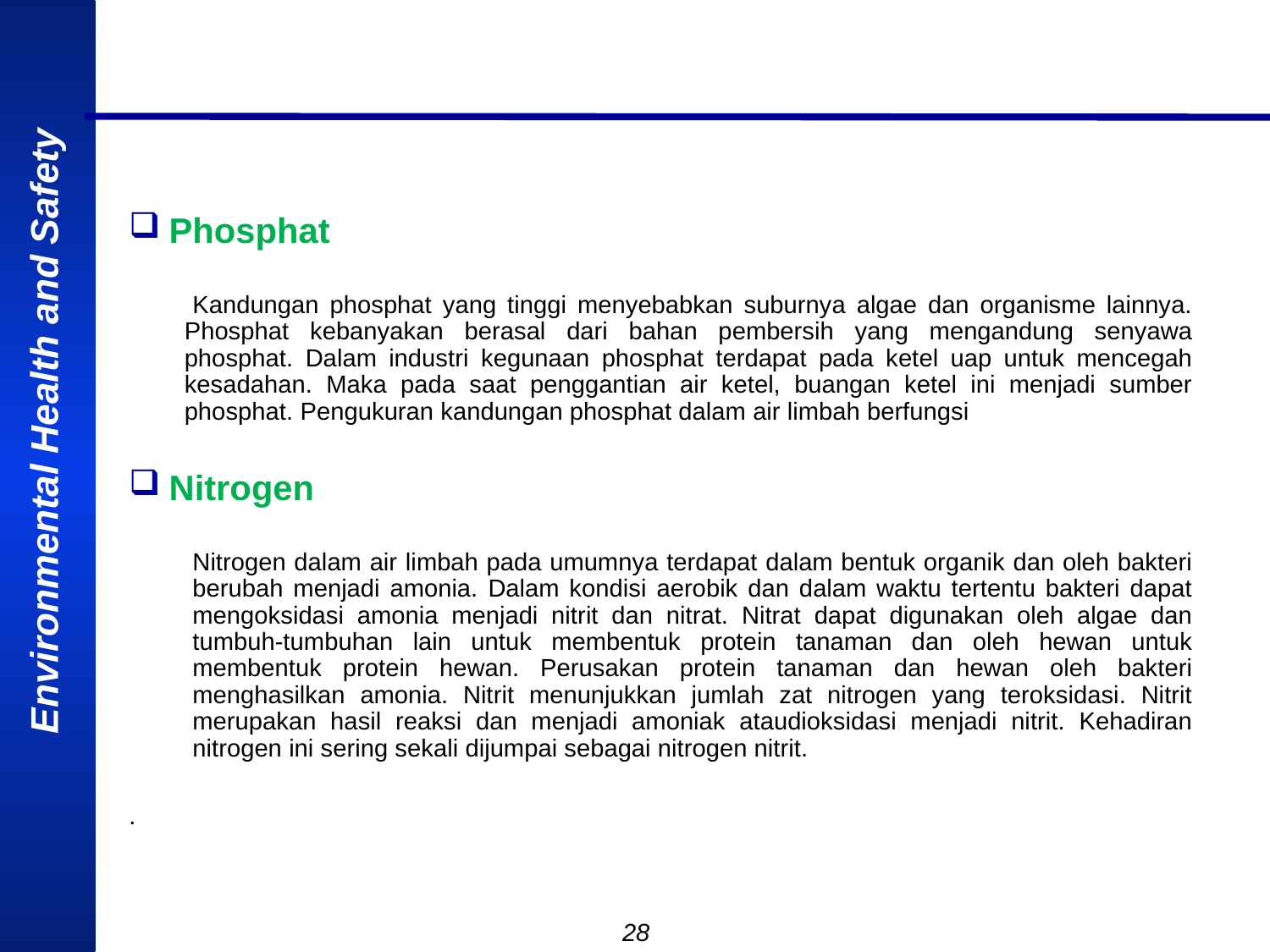

Phosphat

Kandungan phosphat yang tinggi menyebabkan suburnya algae dan organisme lainnya. Phosphat kebanyakan berasal dari bahan pembersih yang mengandung senyawa phosphat. Dalam industri kegunaan phosphat terdapat pada ketel uap untuk mencegah kesadahan. Maka pada saat penggantian air ketel, buangan ketel ini menjadi sumber phosphat. Pengukuran kandungan phosphat dalam air limbah berfungsi

Nitrogen

Nitrogen dalam air limbah pada umumnya terdapat dalam bentuk organik dan oleh bakteri berubah menjadi amonia. Dalam kondisi aerobik dan dalam waktu tertentu bakteri dapat mengoksidasi amonia menjadi nitrit dan nitrat. Nitrat dapat digunakan oleh algae dan tumbuh-tumbuhan lain untuk membentuk protein tanaman dan oleh hewan untuk membentuk protein hewan. Perusakan protein tanaman dan hewan oleh bakteri menghasilkan amonia. Nitrit menunjukkan jumlah zat nitrogen yang teroksidasi. Nitrit merupakan hasil reaksi dan menjadi amoniak ataudioksidasi menjadi nitrit. Kehadiran nitrogen ini sering sekali dijumpai sebagai nitrogen nitrit.

.